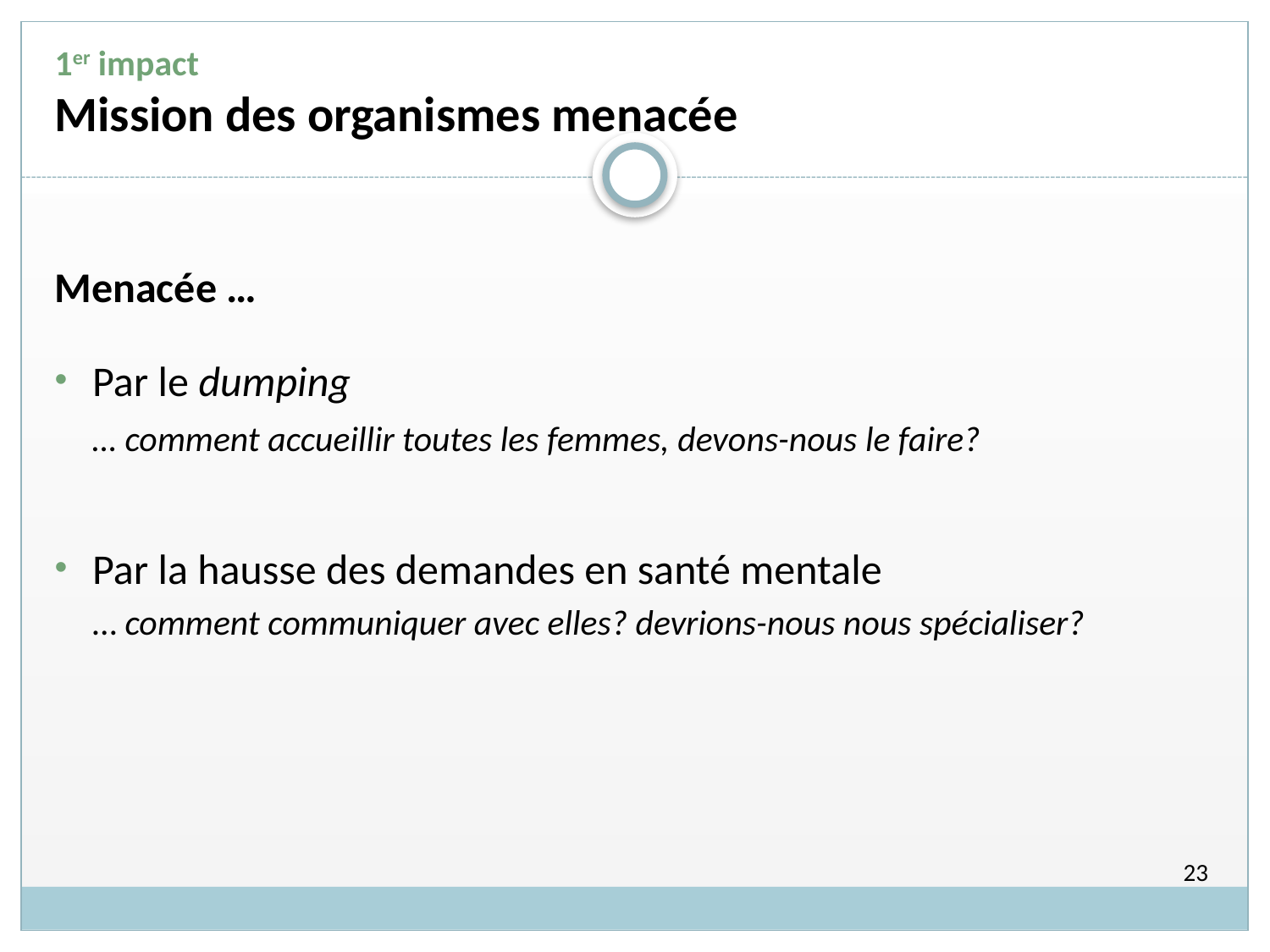

# 1er impact Mission des organismes menacée
Menacée …

Par le dumping
	… comment accueillir toutes les femmes, devons-nous le faire?

Par la hausse des demandes en santé mentale
	… comment communiquer avec elles? devrions-nous nous spécialiser?

23